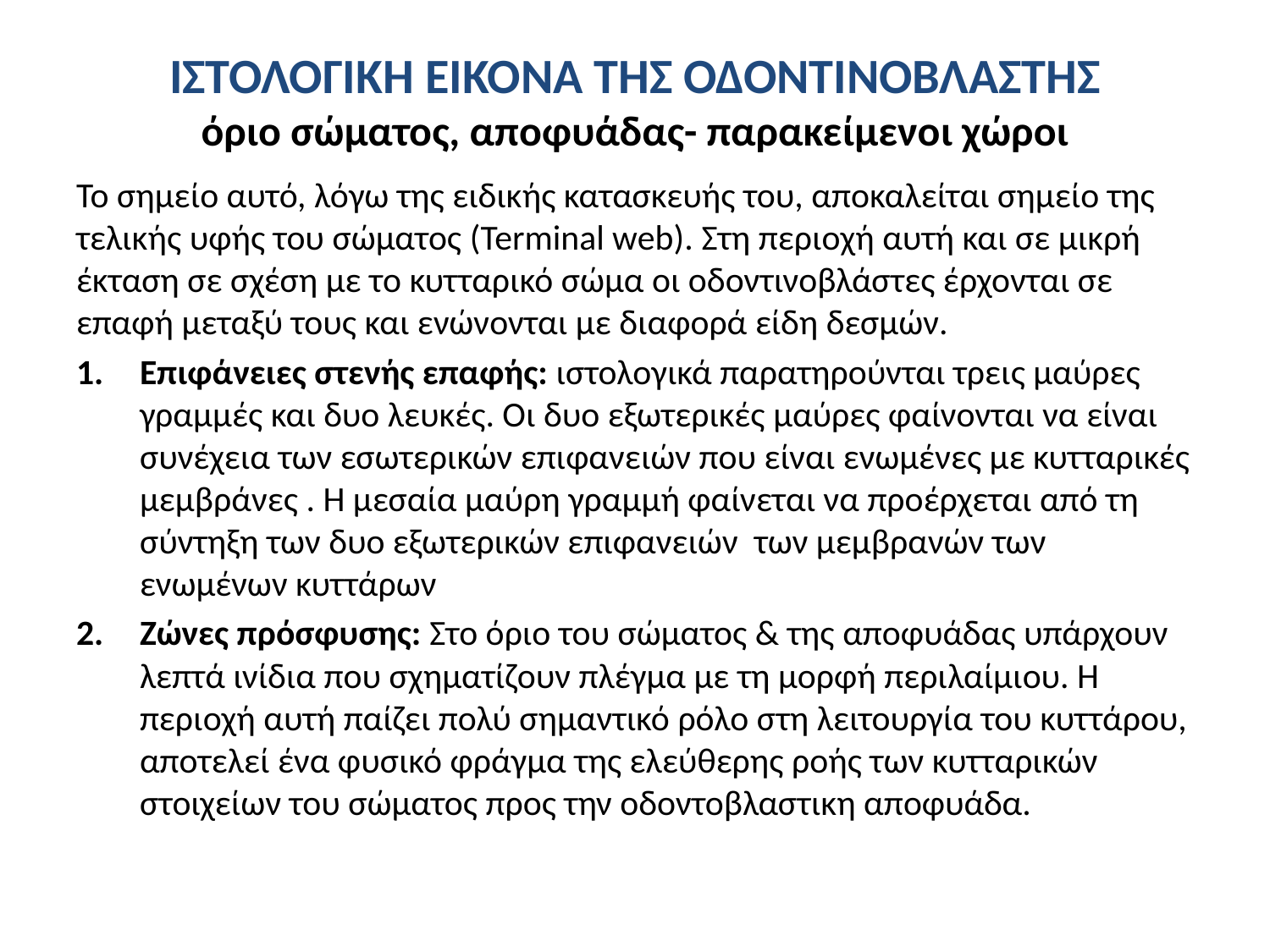

# ΙΣΤΟΛΟΓΙΚΗ ΕΙΚΟΝΑ ΤΗΣ ΟΔΟΝΤΙΝΟΒΛΑΣΤΗΣ όριο σώματος, αποφυάδας- παρακείμενοι χώροι
Το σημείο αυτό, λόγω της ειδικής κατασκευής του, αποκαλείται σημείο της τελικής υφής του σώματος (Terminal web). Στη περιοχή αυτή και σε μικρή έκταση σε σχέση με το κυτταρικό σώμα οι οδοντινοβλάστες έρχονται σε επαφή μεταξύ τους και ενώνονται με διαφορά είδη δεσμών.
Επιφάνειες στενής επαφής: ιστολογικά παρατηρούνται τρεις μαύρες γραμμές και δυο λευκές. Οι δυο εξωτερικές μαύρες φαίνονται να είναι συνέχεια των εσωτερικών επιφανειών που είναι ενωμένες με κυτταρικές μεμβράνες . Η μεσαία μαύρη γραμμή φαίνεται να προέρχεται από τη σύντηξη των δυο εξωτερικών επιφανειών  των μεμβρανών των ενωμένων κυττάρων
Ζώνες πρόσφυσης: Στο όριο του σώματος & της αποφυάδας υπάρχουν λεπτά ινίδια που σχηματίζουν πλέγμα με τη μορφή περιλαίμιου. Η περιοχή αυτή παίζει πολύ σημαντικό ρόλο στη λειτουργία του κυττάρου, αποτελεί ένα φυσικό φράγμα της ελεύθερης ροής των κυτταρικών στοιχείων του σώματος προς την οδοντοβλαστικη αποφυάδα.